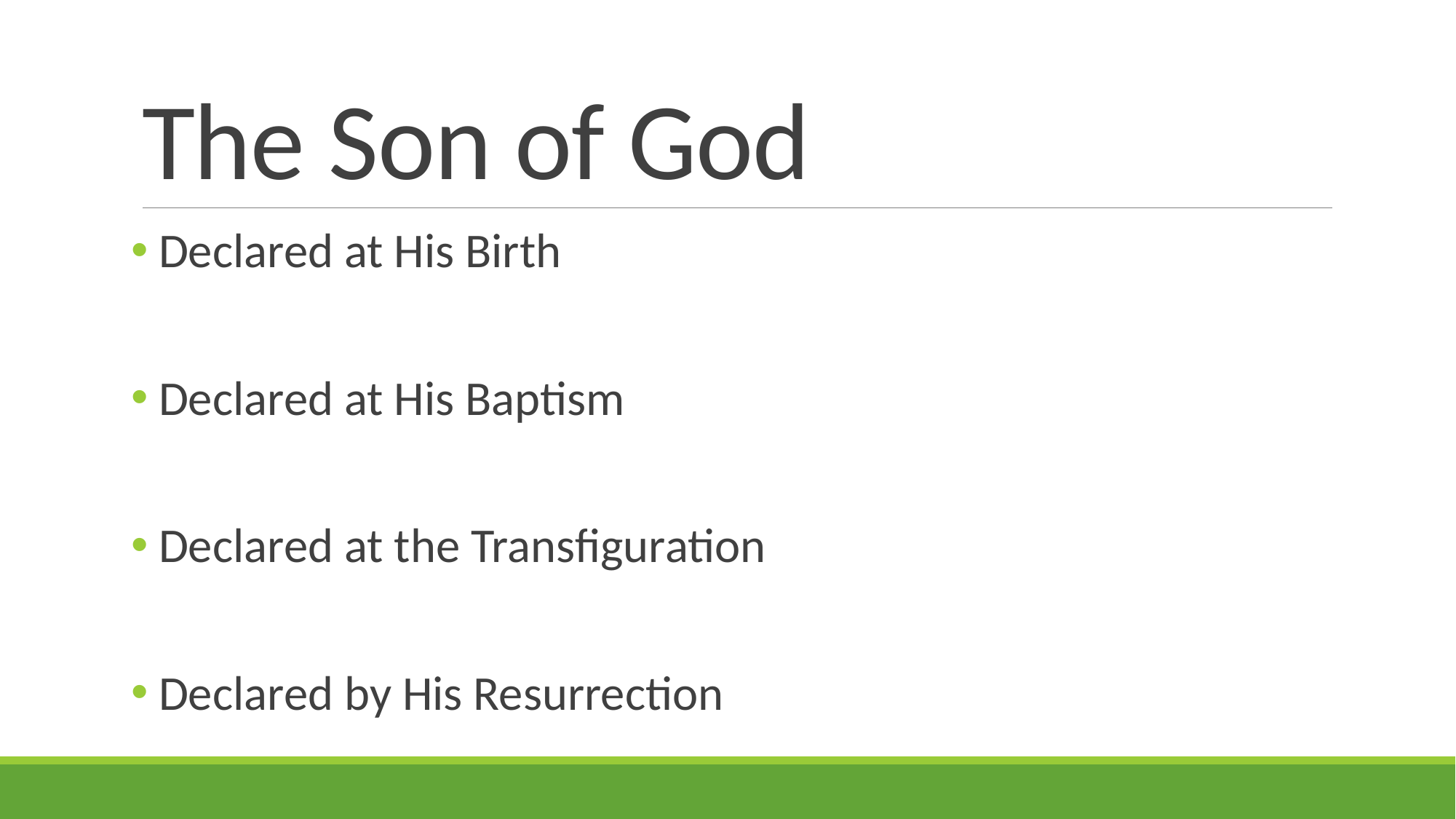

# The Son of God
 Declared at His Birth

 Declared at His Baptism

 Declared at the Transfiguration

 Declared by His Resurrection